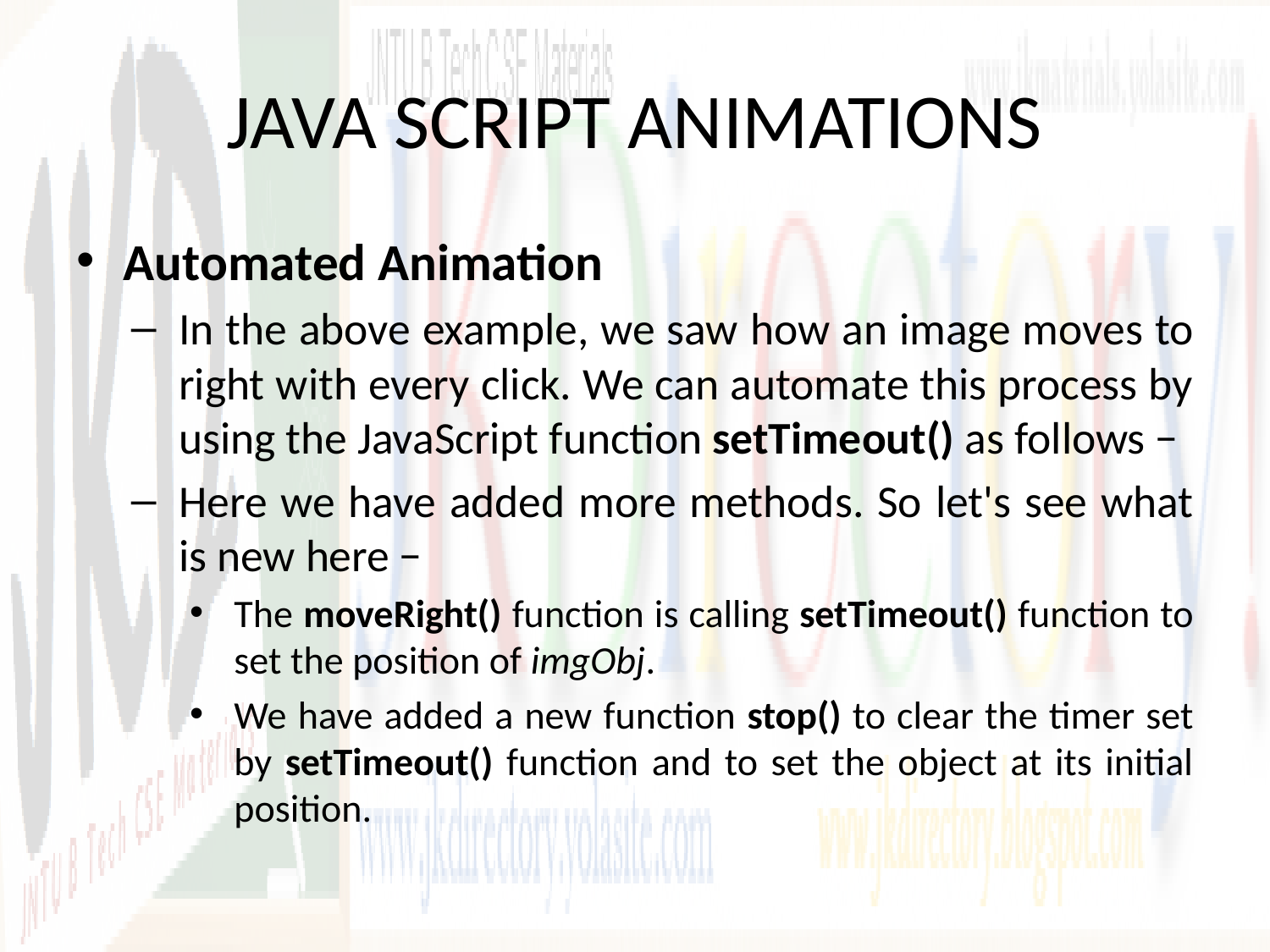

# JAVA SCRIPT ANIMATIONS
Automated Animation
In the above example, we saw how an image moves to right with every click. We can automate this process by using the JavaScript function setTimeout() as follows −
Here we have added more methods. So let's see what is new here −
The moveRight() function is calling setTimeout() function to set the position of imgObj.
We have added a new function stop() to clear the timer set by setTimeout() function and to set the object at its initial position.